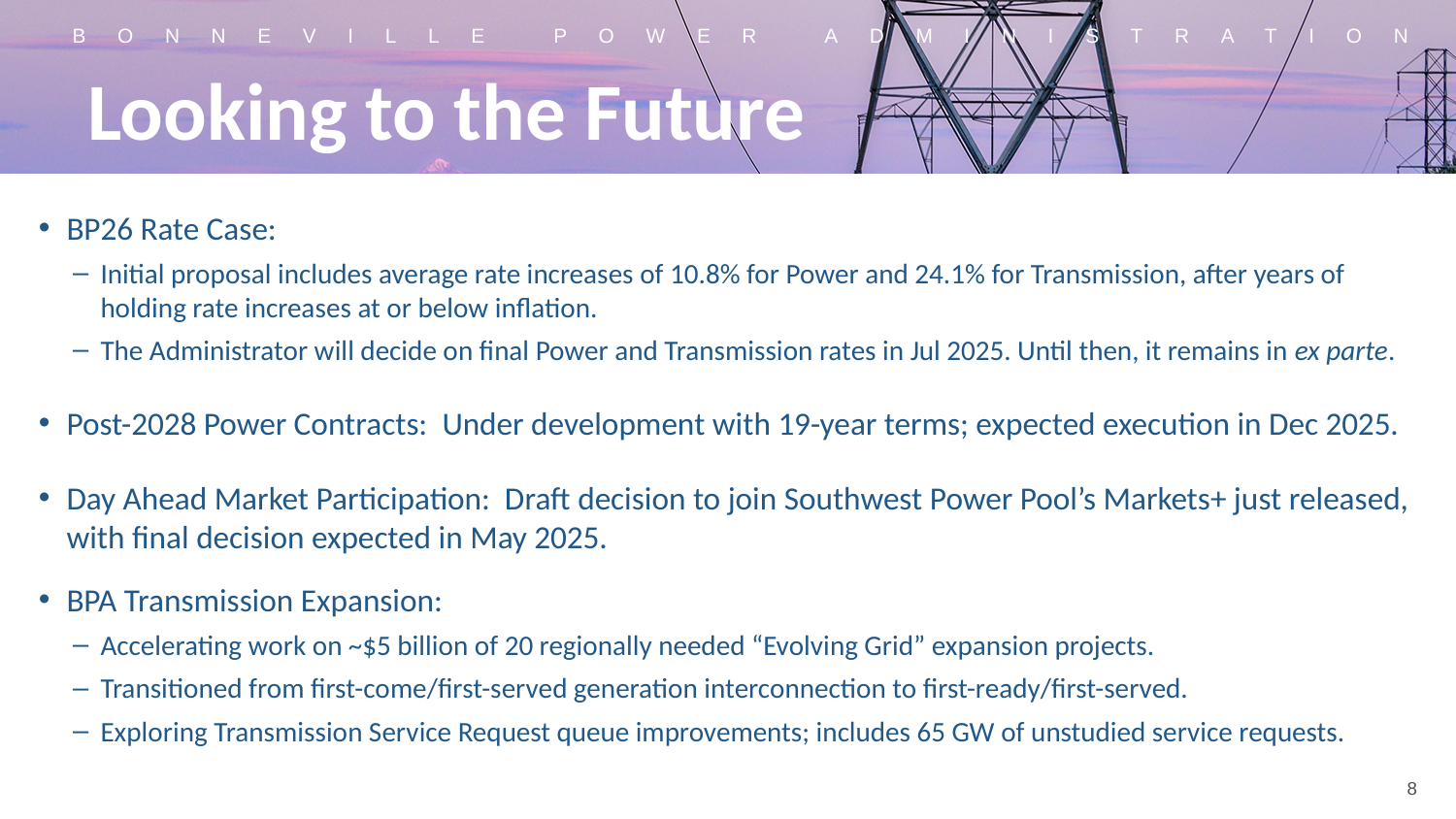

# Looking to the Future
BP26 Rate Case:
Initial proposal includes average rate increases of 10.8% for Power and 24.1% for Transmission, after years of holding rate increases at or below inflation.
The Administrator will decide on final Power and Transmission rates in Jul 2025. Until then, it remains in ex parte.
Post-2028 Power Contracts:  Under development with 19-year terms; expected execution in Dec 2025.
Day Ahead Market Participation:  Draft decision to join Southwest Power Pool’s Markets+ just released, with final decision expected in May 2025.
BPA Transmission Expansion:
Accelerating work on ~$5 billion of 20 regionally needed “Evolving Grid” expansion projects.
Transitioned from first-come/first-served generation interconnection to first-ready/first-served.
Exploring Transmission Service Request queue improvements; includes 65 GW of unstudied service requests.
8